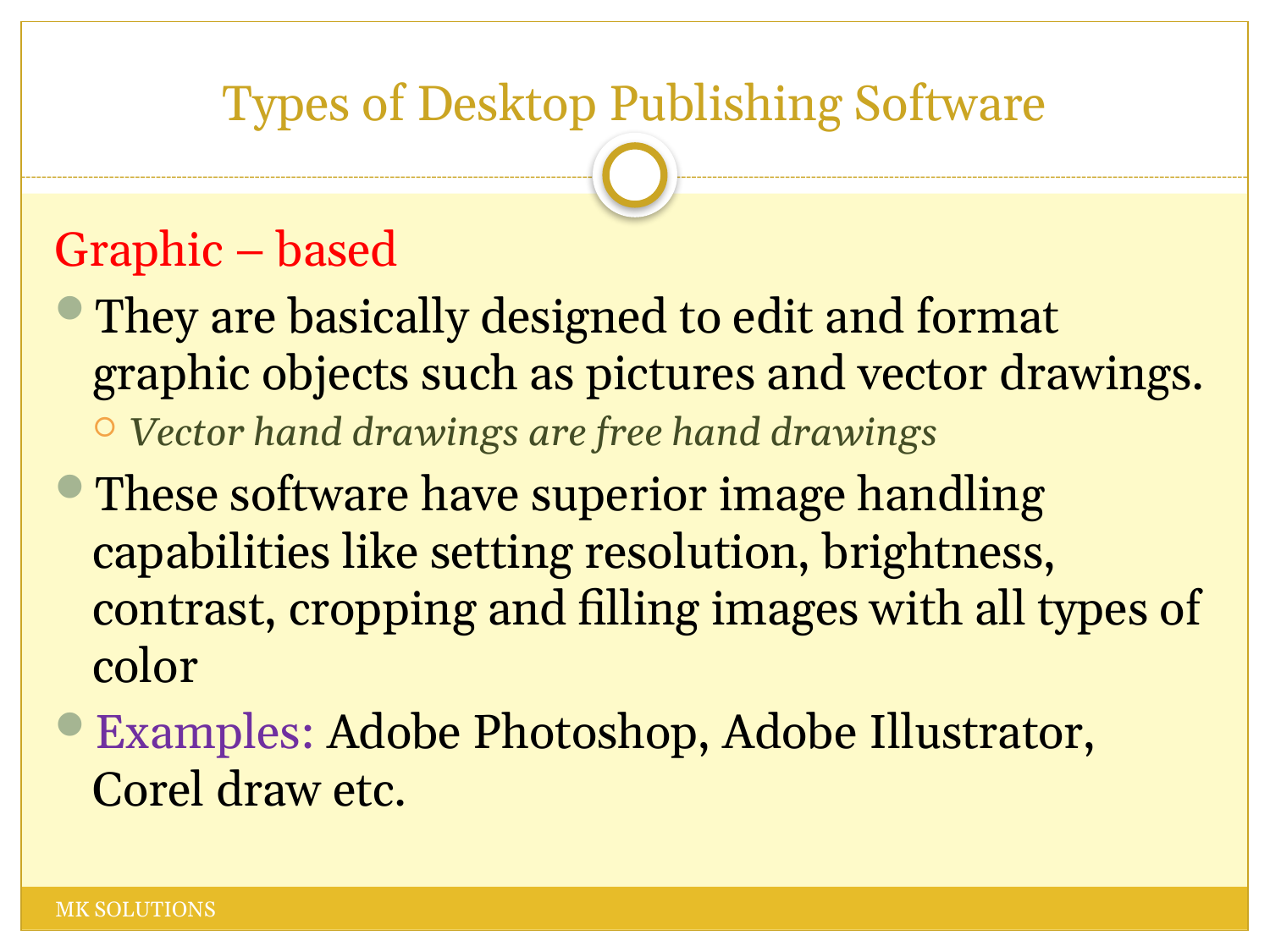

# Types of Desktop Publishing Software
Graphic – based
They are basically designed to edit and format graphic objects such as pictures and vector drawings.
Vector hand drawings are free hand drawings
These software have superior image handling capabilities like setting resolution, brightness, contrast, cropping and filling images with all types of color
Examples: Adobe Photoshop, Adobe Illustrator, Corel draw etc.
MK SOLUTIONS